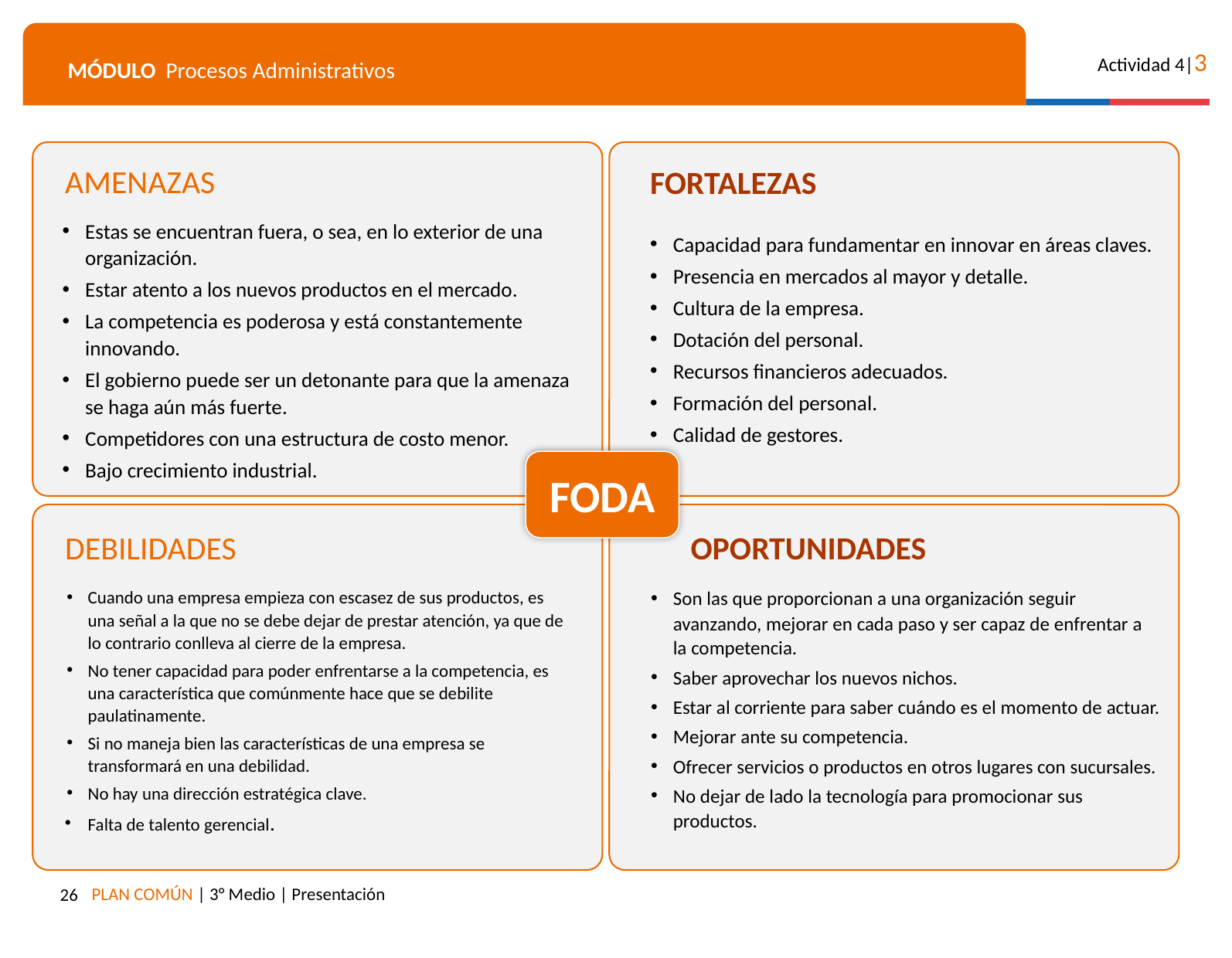

AMENAZAS
FORTALEZAS
Estas se encuentran fuera, o sea, en lo exterior de una organización.
Estar atento a los nuevos productos en el mercado.
La competencia es poderosa y está constantemente innovando.
El gobierno puede ser un detonante para que la amenaza se haga aún más fuerte.
Competidores con una estructura de costo menor.
Bajo crecimiento industrial.
Capacidad para fundamentar en innovar en áreas claves.
Presencia en mercados al mayor y detalle.
Cultura de la empresa.
Dotación del personal.
Recursos financieros adecuados.
Formación del personal.
Calidad de gestores.

FODA

DEBILIDADES
OPORTUNIDADES
Son las que proporcionan a una organización seguir avanzando, mejorar en cada paso y ser capaz de enfrentar a la competencia.
Saber aprovechar los nuevos nichos.
Estar al corriente para saber cuándo es el momento de actuar.
Mejorar ante su competencia.
Ofrecer servicios o productos en otros lugares con sucursales.
No dejar de lado la tecnología para promocionar sus productos.
Cuando una empresa empieza con escasez de sus productos, es una señal a la que no se debe dejar de prestar atención, ya que de lo contrario conlleva al cierre de la empresa.
No tener capacidad para poder enfrentarse a la competencia, es una característica que comúnmente hace que se debilite paulatinamente.
Si no maneja bien las características de una empresa se transformará en una debilidad.
No hay una dirección estratégica clave.
Falta de talento gerencial.
26